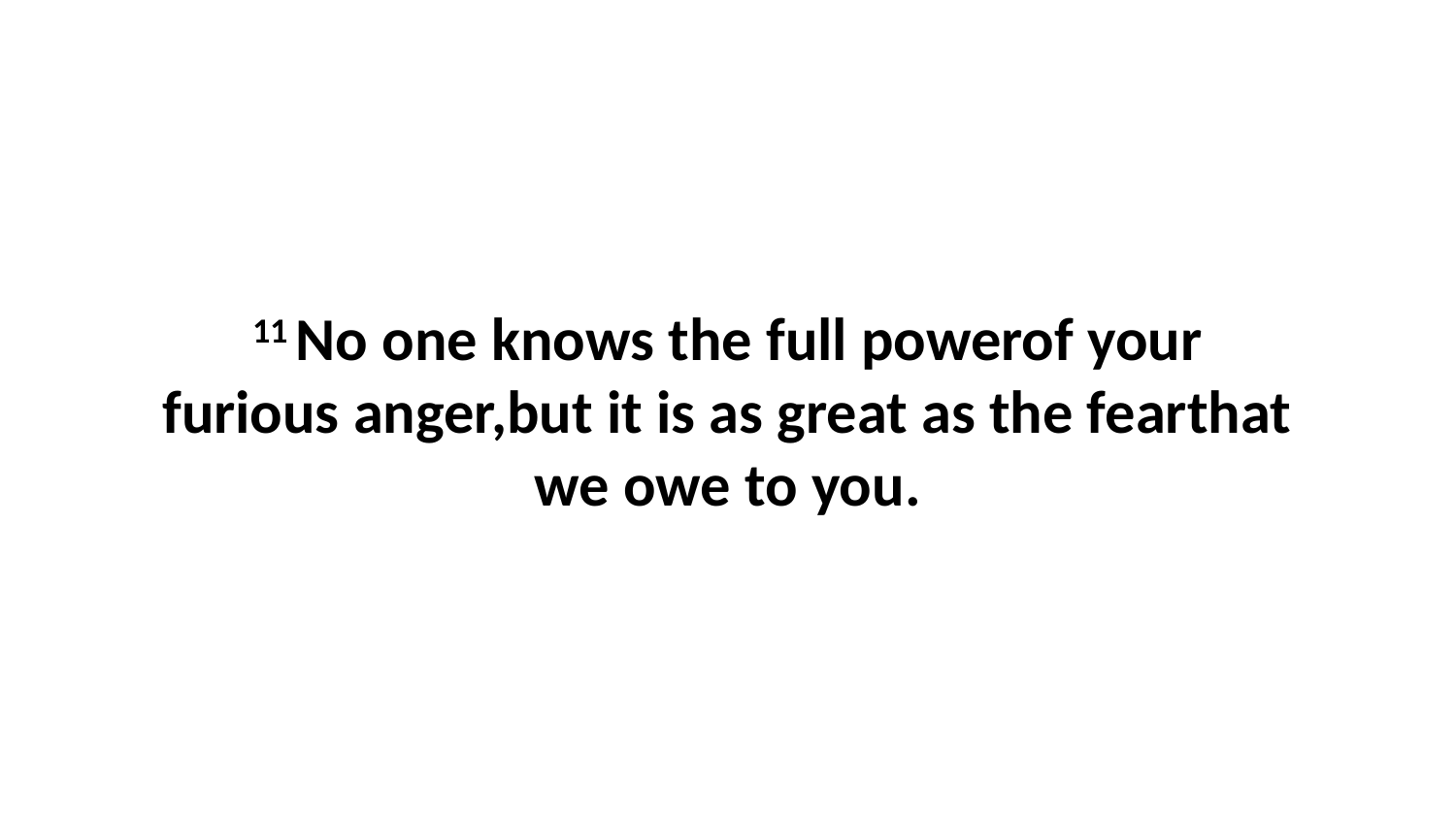

11 No one knows the full powerof your furious anger,but it is as great as the fearthat we owe to you.